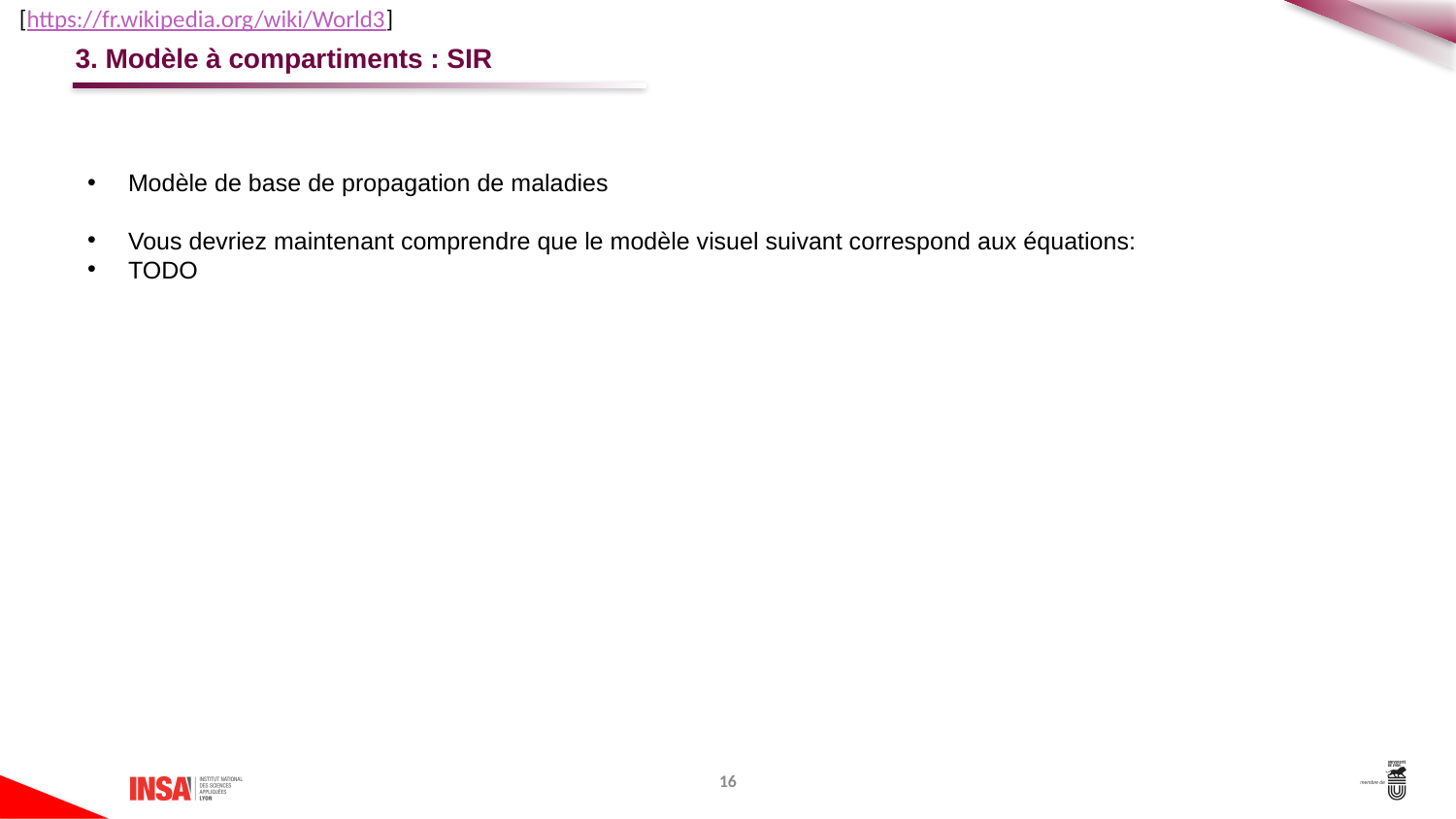

[https://fr.wikipedia.org/wiki/World3]
# 3. Modèle à compartiments : SIR
Modèle de base de propagation de maladies

Vous devriez maintenant comprendre que le modèle visuel suivant correspond aux équations:
TODO
16